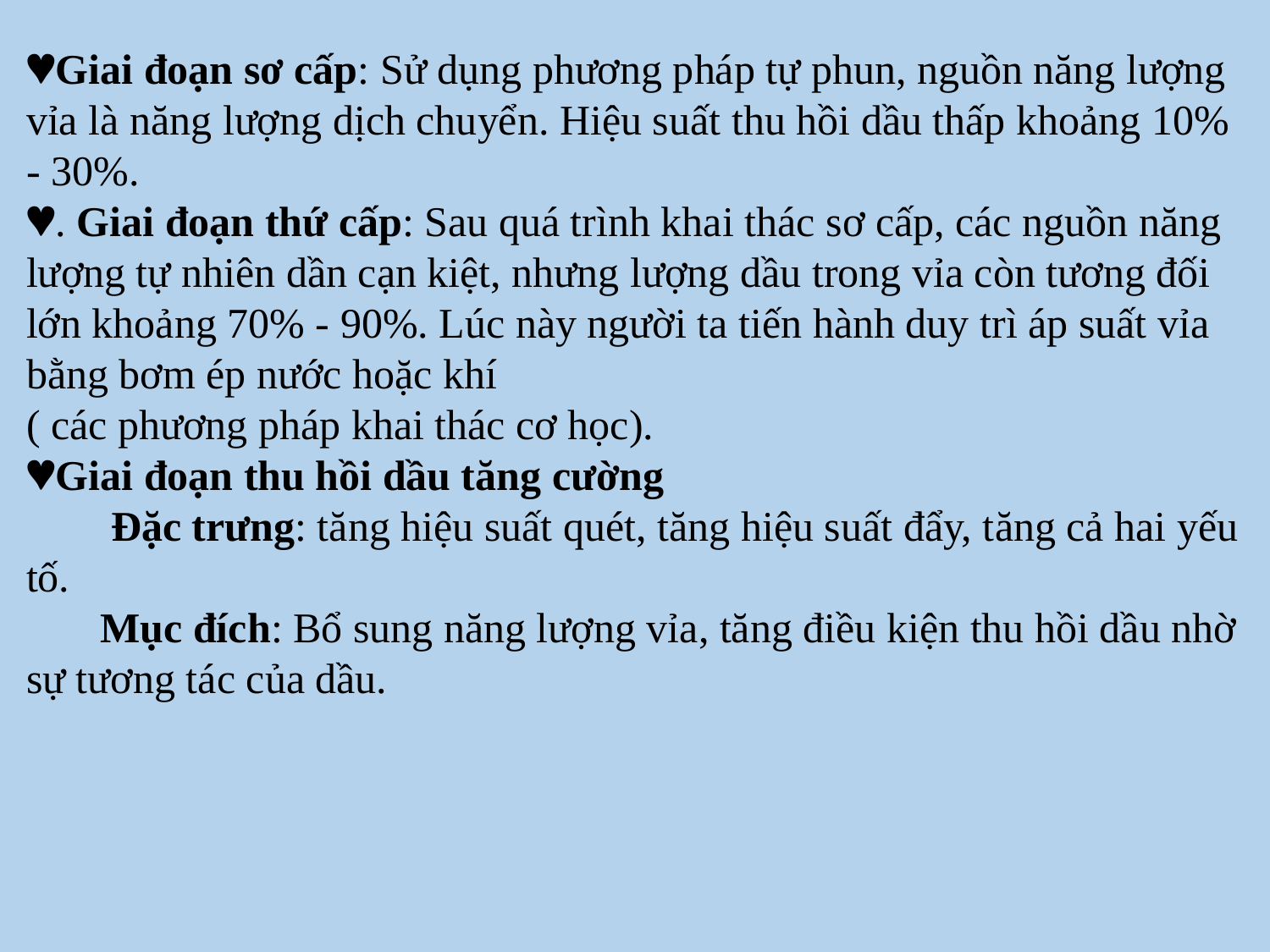

♥Giai đoạn sơ cấp: Sử dụng phương pháp tự phun, nguồn năng lượng vỉa là năng lượng dịch chuyển. Hiệu suất thu hồi dầu thấp khoảng 10% - 30%.
♥. Giai đoạn thứ cấp: Sau quá trình khai thác sơ cấp, các nguồn năng lượng tự nhiên dần cạn kiệt, nhưng lượng dầu trong vỉa còn tương đối lớn khoảng 70% - 90%. Lúc này người ta tiến hành duy trì áp suất vỉa bằng bơm ép nước hoặc khí
( các phương pháp khai thác cơ học).
♥Giai đoạn thu hồi dầu tăng cường
        Đặc trưng: tăng hiệu suất quét, tăng hiệu suất đẩy, tăng cả hai yếu tố.
       Mục đích: Bổ sung năng lượng vỉa, tăng điều kiện thu hồi dầu nhờ sự tương tác của dầu.